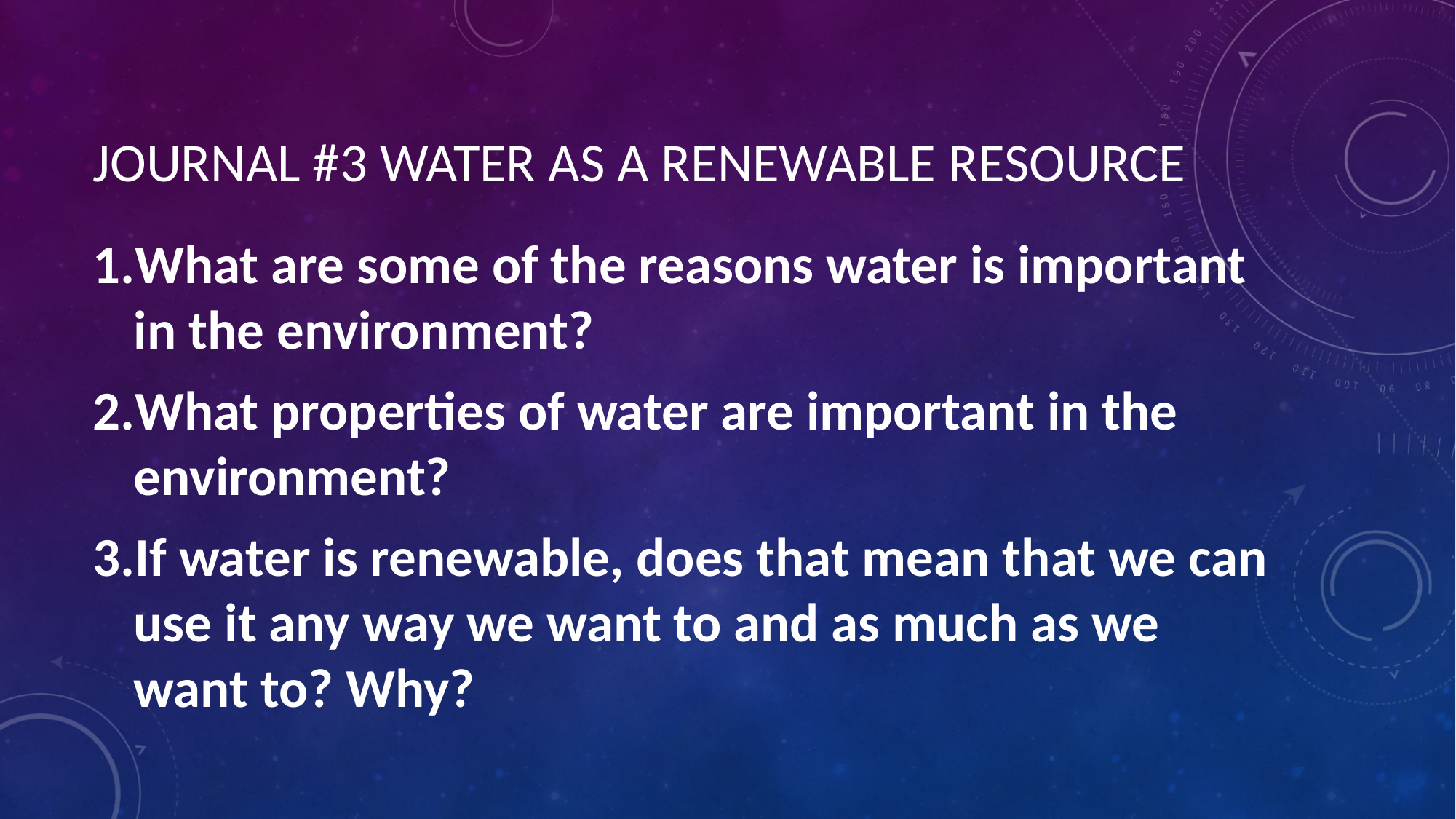

# Journal #3 Water as a renewable resource
What are some of the reasons water is important in the environment?
What properties of water are important in the environment?
If water is renewable, does that mean that we can use it any way we want to and as much as we want to? Why?